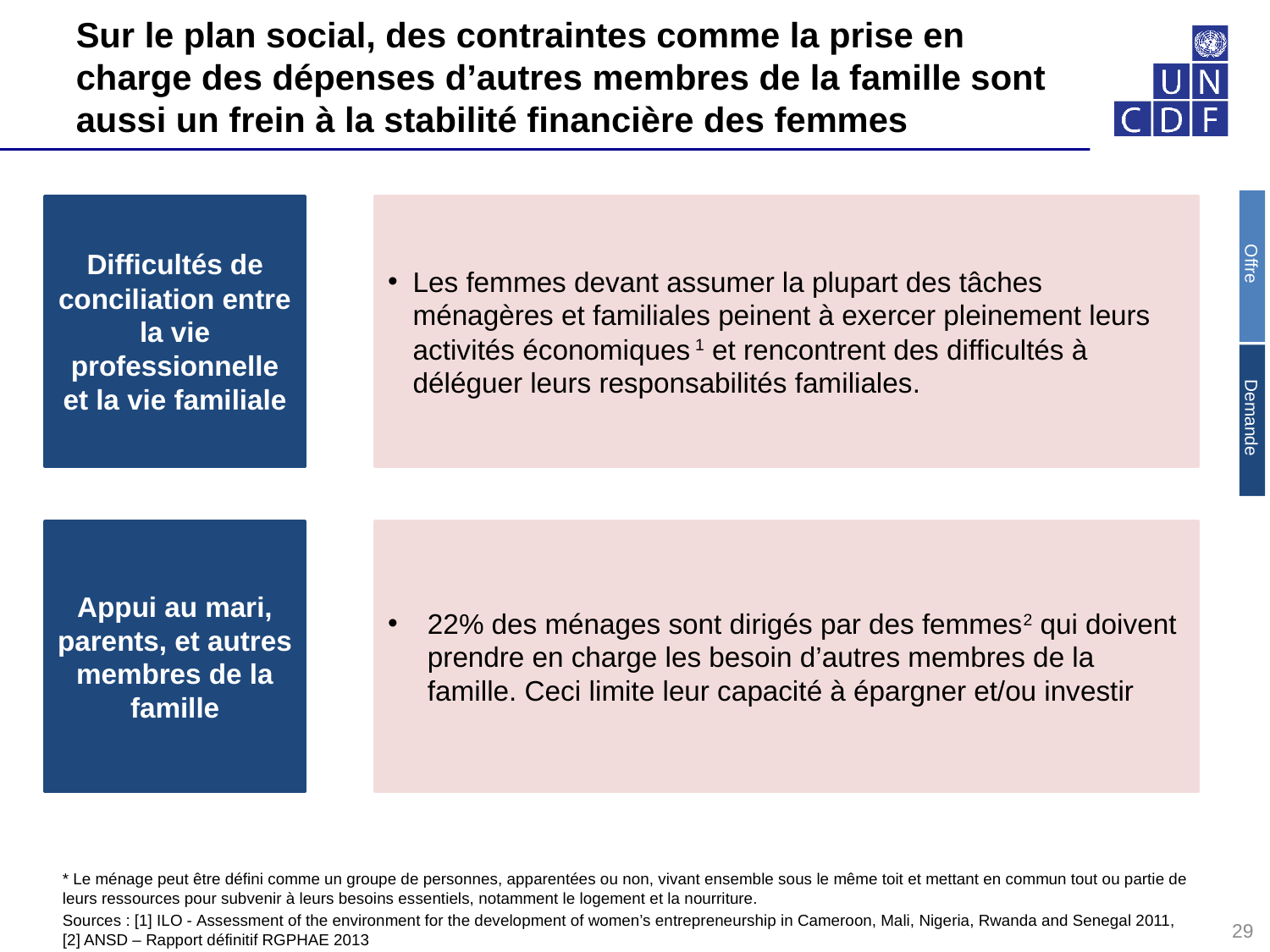

# Sur le plan social, des contraintes comme la prise en charge des dépenses d’autres membres de la famille sont aussi un frein à la stabilité financière des femmes
Difficultés de conciliation entre la vie professionnelle et la vie familiale
Les femmes devant assumer la plupart des tâches ménagères et familiales peinent à exercer pleinement leurs activités économiques 1 et rencontrent des difficultés à déléguer leurs responsabilités familiales.
Offre
Demande
Appui au mari, parents, et autres membres de la famille
22% des ménages sont dirigés par des femmes2 qui doivent prendre en charge les besoin d’autres membres de la famille. Ceci limite leur capacité à épargner et/ou investir
* Le ménage peut être défini comme un groupe de personnes, apparentées ou non, vivant ensemble sous le même toit et mettant en commun tout ou partie de leurs ressources pour subvenir à leurs besoins essentiels, notamment le logement et la nourriture.
Sources : [1] ILO - Assessment of the environment for the development of women’s entrepreneurship in Cameroon, Mali, Nigeria, Rwanda and Senegal 2011, [2] ANSD – Rapport définitif RGPHAE 2013
29